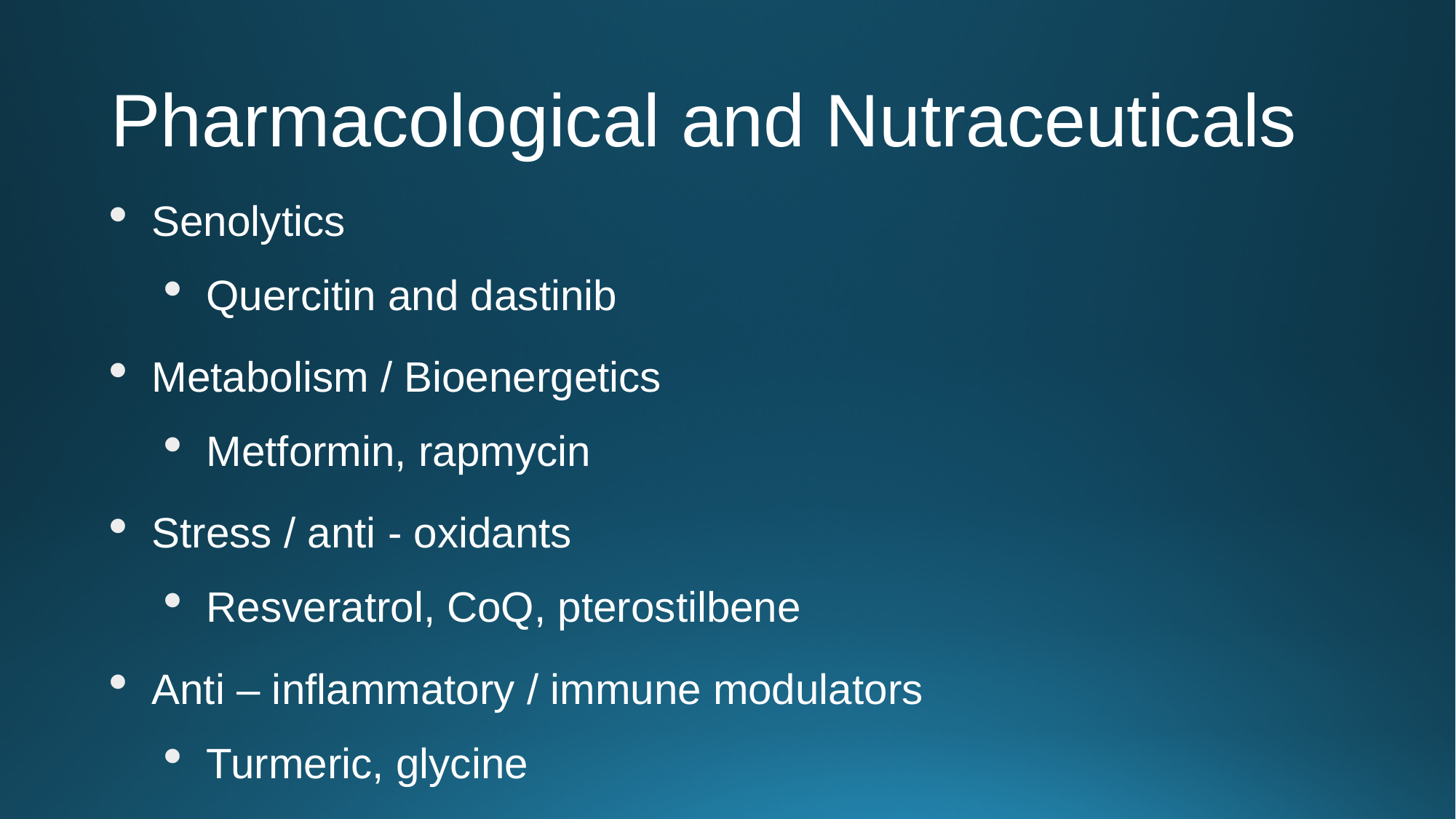

# Pharmacological and Nutraceuticals
Senolytics
Quercitin and dastinib
Metabolism / Bioenergetics
Metformin, rapmycin
Stress / anti - oxidants
Resveratrol, CoQ, pterostilbene
Anti – inflammatory / immune modulators
Turmeric, glycine